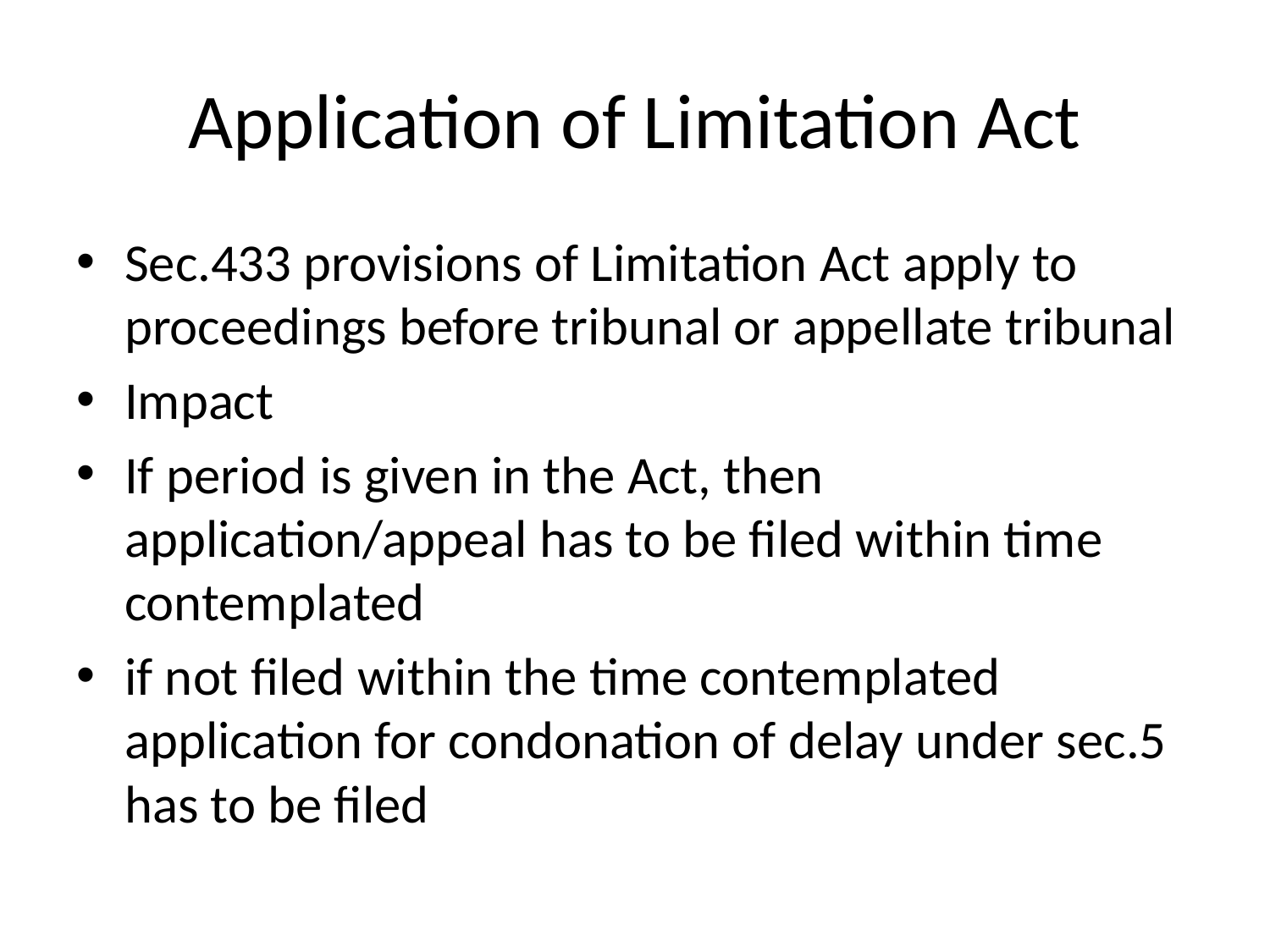

# Application of Limitation Act
Sec.433 provisions of Limitation Act apply to proceedings before tribunal or appellate tribunal
Impact
If period is given in the Act, then application/appeal has to be filed within time contemplated
if not filed within the time contemplated application for condonation of delay under sec.5 has to be filed